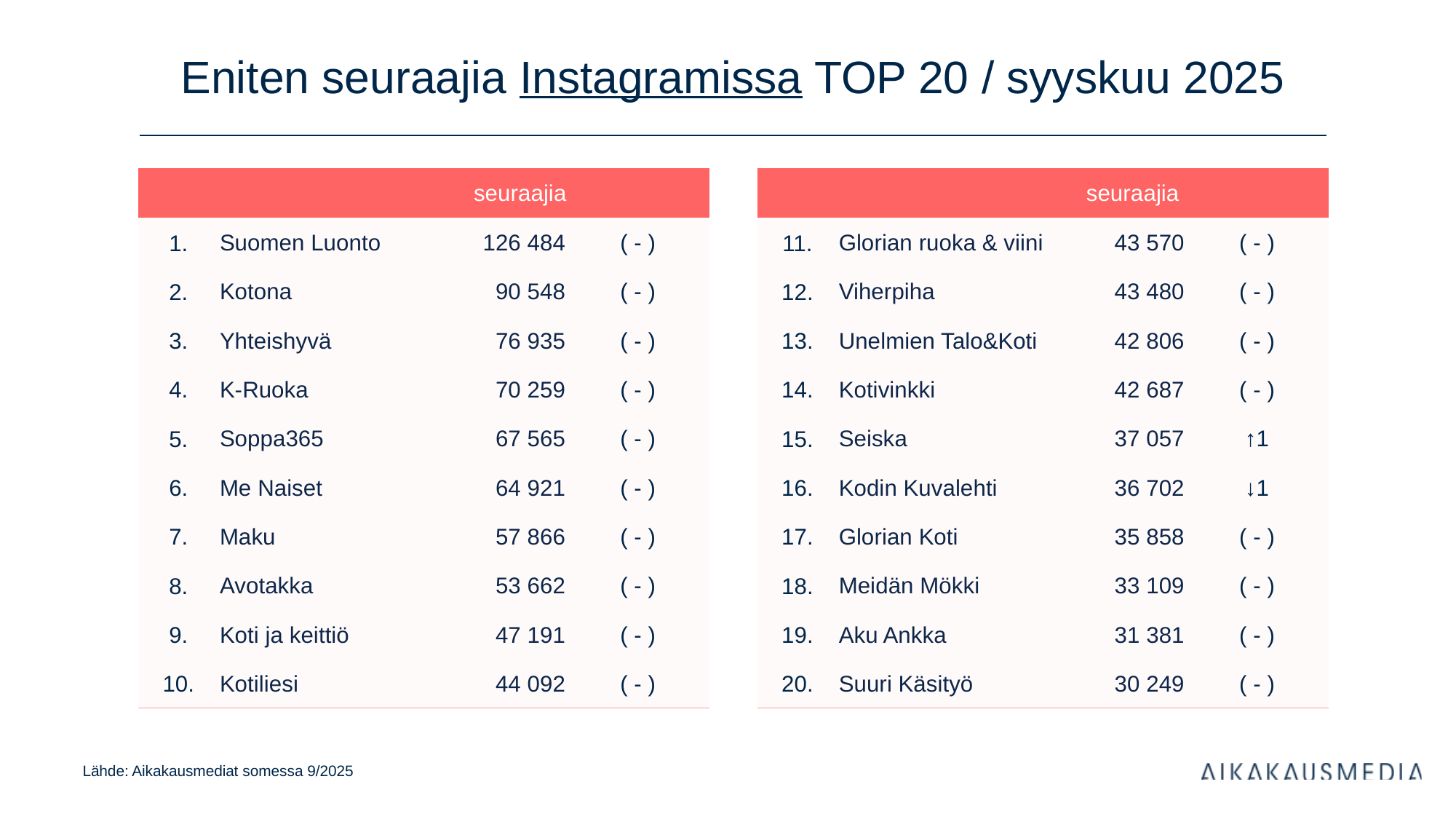

# Eniten seuraajia Instagramissa TOP 20 / syyskuu 2025
|  |  | seuraajia |  |
| --- | --- | --- | --- |
| 1. | Suomen Luonto | 126 484 | ( - ) |
| 2. | Kotona | 90 548 | ( - ) |
| 3. | Yhteishyvä | 76 935 | ( - ) |
| 4. | K-Ruoka | 70 259 | ( - ) |
| 5. | Soppa365 | 67 565 | ( - ) |
| 6. | Me Naiset | 64 921 | ( - ) |
| 7. | Maku | 57 866 | ( - ) |
| 8. | Avotakka | 53 662 | ( - ) |
| 9. | Koti ja keittiö | 47 191 | ( - ) |
| 10. | Kotiliesi | 44 092 | ( - ) |
|  |  | seuraajia |  |
| --- | --- | --- | --- |
| 11. | Glorian ruoka & viini | 43 570 | ( - ) |
| 12. | Viherpiha | 43 480 | ( - ) |
| 13. | Unelmien Talo&Koti | 42 806 | ( - ) |
| 14. | Kotivinkki | 42 687 | ( - ) |
| 15. | Seiska | 37 057 | ↑1 |
| 16. | Kodin Kuvalehti | 36 702 | ↓1 |
| 17. | Glorian Koti | 35 858 | ( - ) |
| 18. | Meidän Mökki | 33 109 | ( - ) |
| 19. | Aku Ankka | 31 381 | ( - ) |
| 20. | Suuri Käsityö | 30 249 | ( - ) |